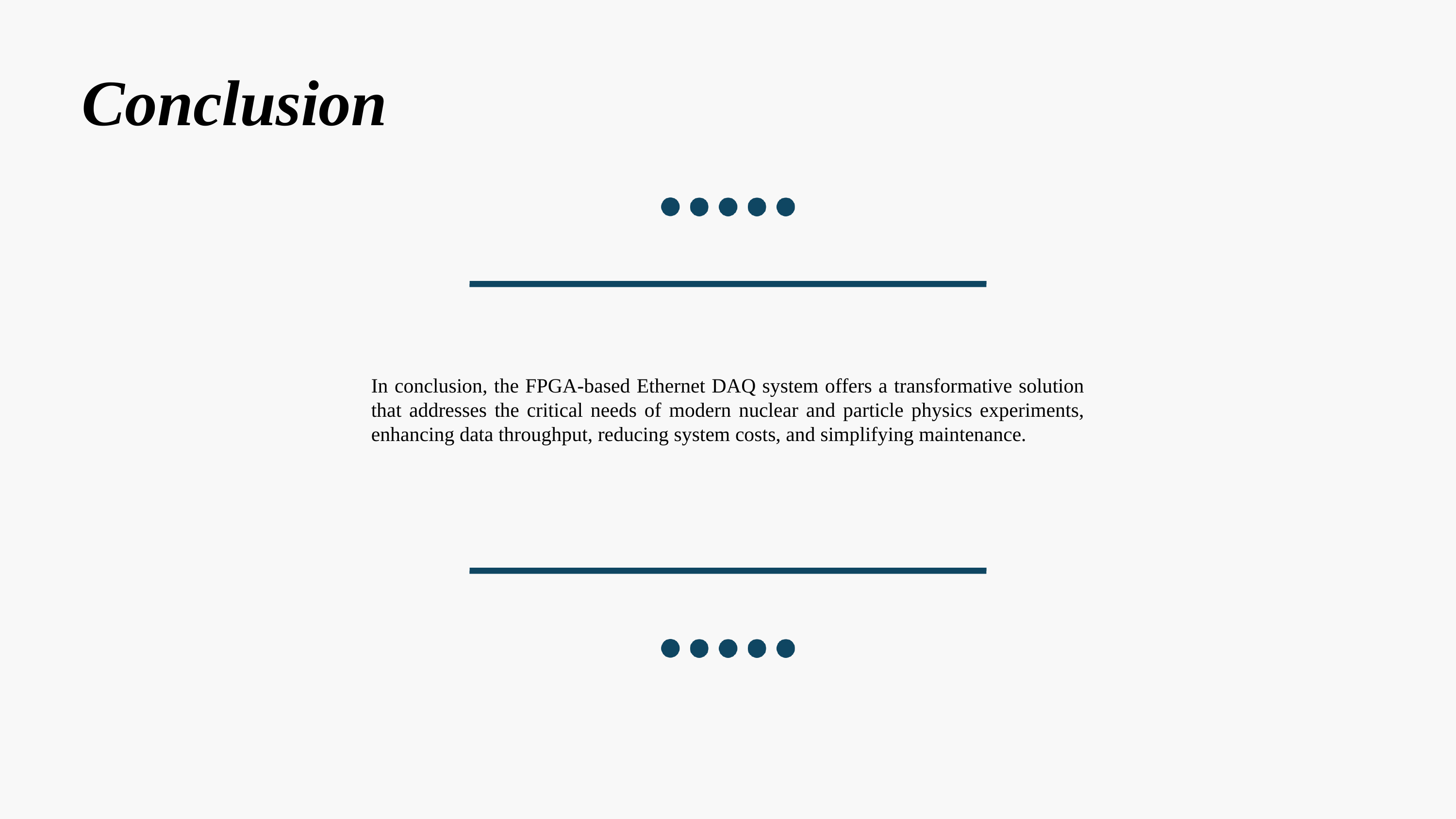

Conclusion

In conclusion, the FPGA-based Ethernet DAQ system offers a transformative solution that addresses the critical needs of modern nuclear and particle physics experiments, enhancing data throughput, reducing system costs, and simplifying maintenance.